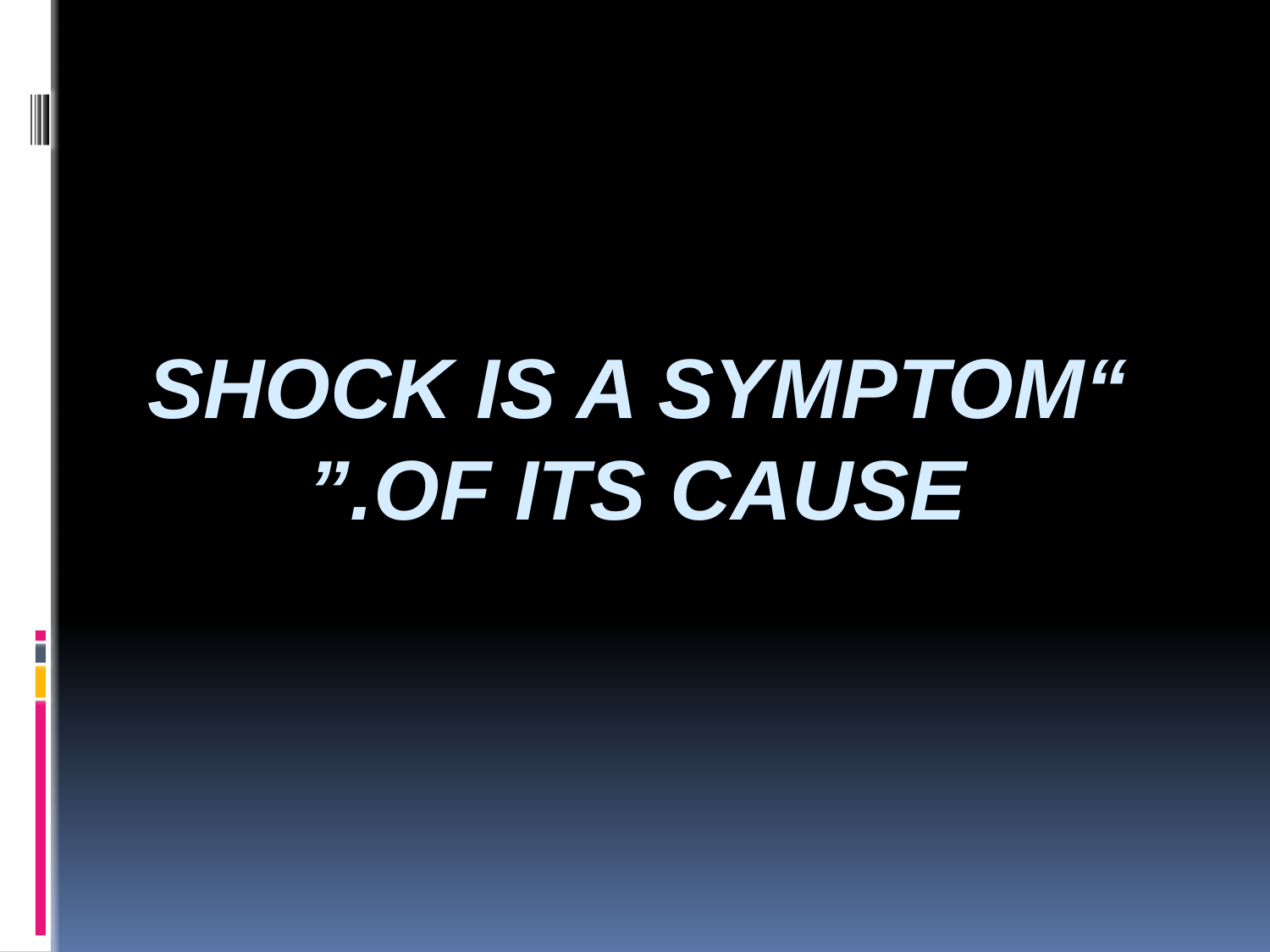

# “Shock is a symptom of its cause.”